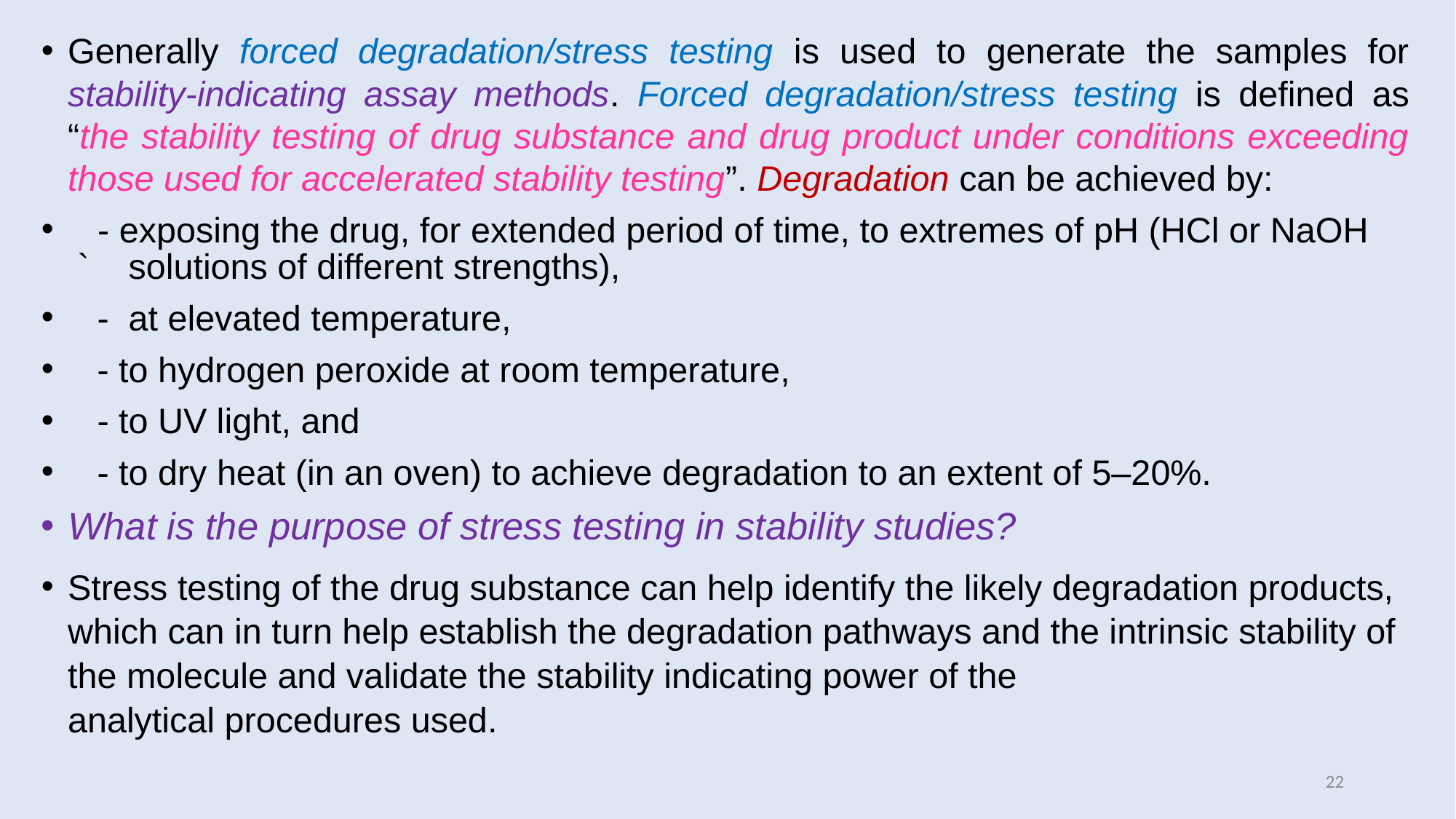

Generally forced degradation/stress testing is used to generate the samples for stability-indicating assay methods. Forced degradation/stress testing is defined as “the stability testing of drug substance and drug product under conditions exceeding those used for accelerated stability testing”. Degradation can be achieved by:
   - exposing the drug, for extended period of time, to extremes of pH (HCl or NaOH      `    solutions of different strengths),
   -  at elevated temperature,
   - to hydrogen peroxide at room temperature,
   - to UV light, and
   - to dry heat (in an oven) to achieve degradation to an extent of 5–20%.
What is the purpose of stress testing in stability studies?
Stress testing of the drug substance can help identify the likely degradation products, which can in turn help establish the degradation pathways and the intrinsic stability of the molecule and validate the stability indicating power of the analytical procedures used.

#
22